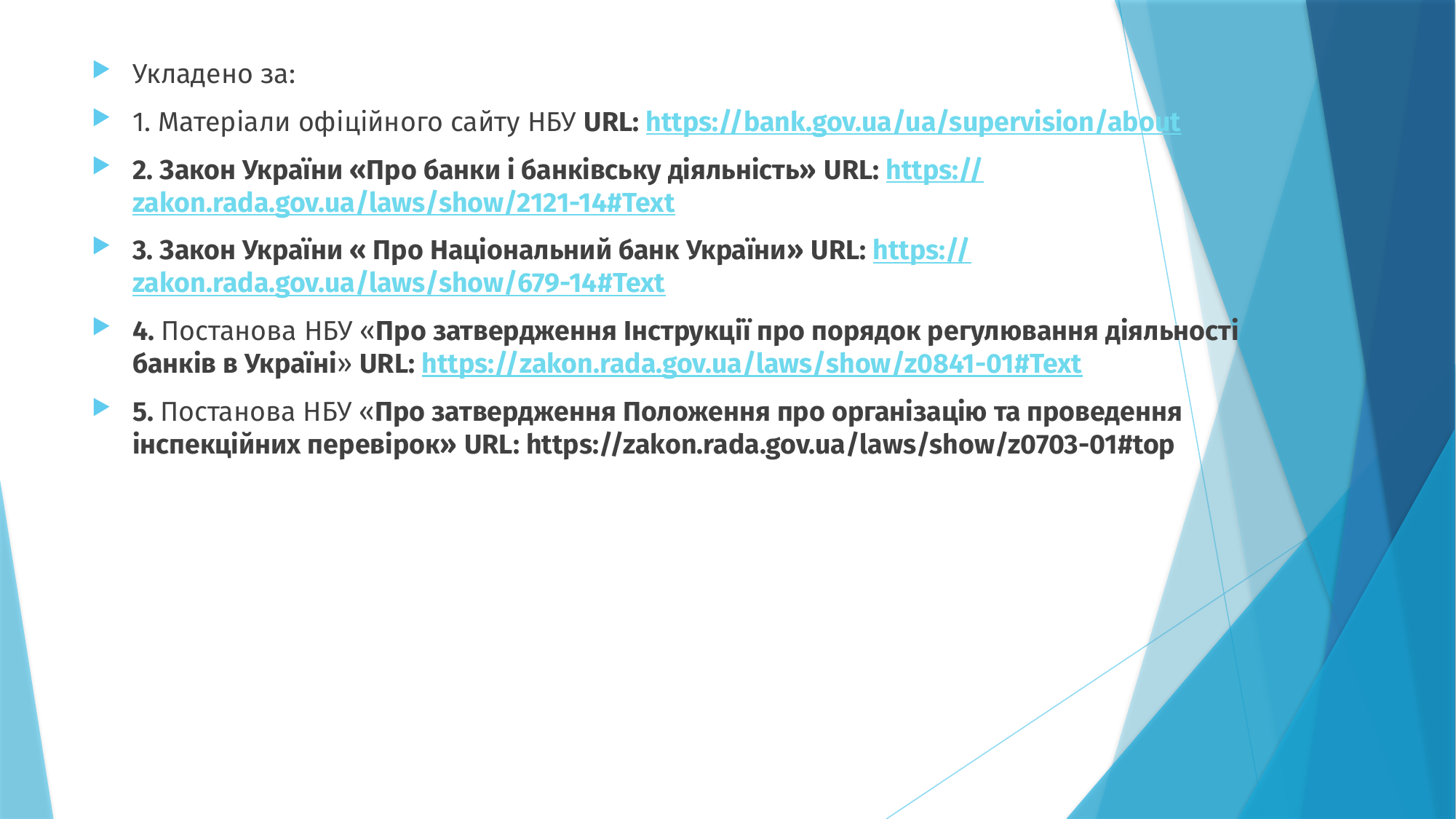

Укладено за:
1. Матеріали офіційного сайту НБУ URL: https://bank.gov.ua/ua/supervision/about
2. Закон України «Про банки і банківську діяльність» URL: https://zakon.rada.gov.ua/laws/show/2121-14#Text
3. Закон України « Про Національний банк України» URL: https://zakon.rada.gov.ua/laws/show/679-14#Text
4. Постанова НБУ «Про затвердження Інструкції про порядок регулювання діяльності банків в Україні» URL: https://zakon.rada.gov.ua/laws/show/z0841-01#Text
5. Постанова НБУ «Про затвердження Положення про організацію та проведення інспекційних перевірок» URL: https://zakon.rada.gov.ua/laws/show/z0703-01#top